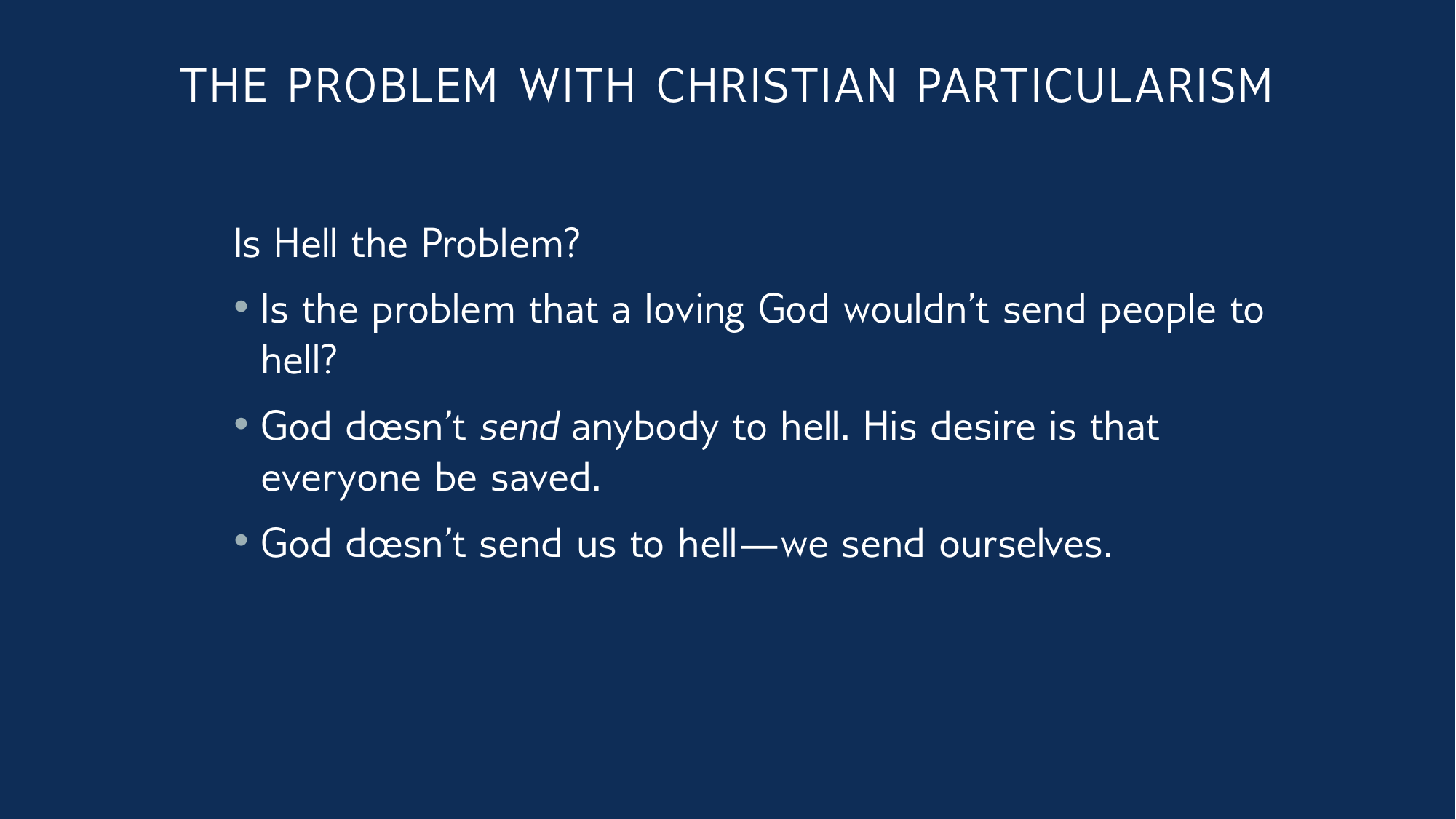

The Problem with Christian Particularism
Is Hell the Problem?
Is the problem that a loving God wouldn’t send people to hell?
God doesn’t send anybody to hell. His desire is that everyone be saved.
God doesn’t send us to hell—we send ourselves.